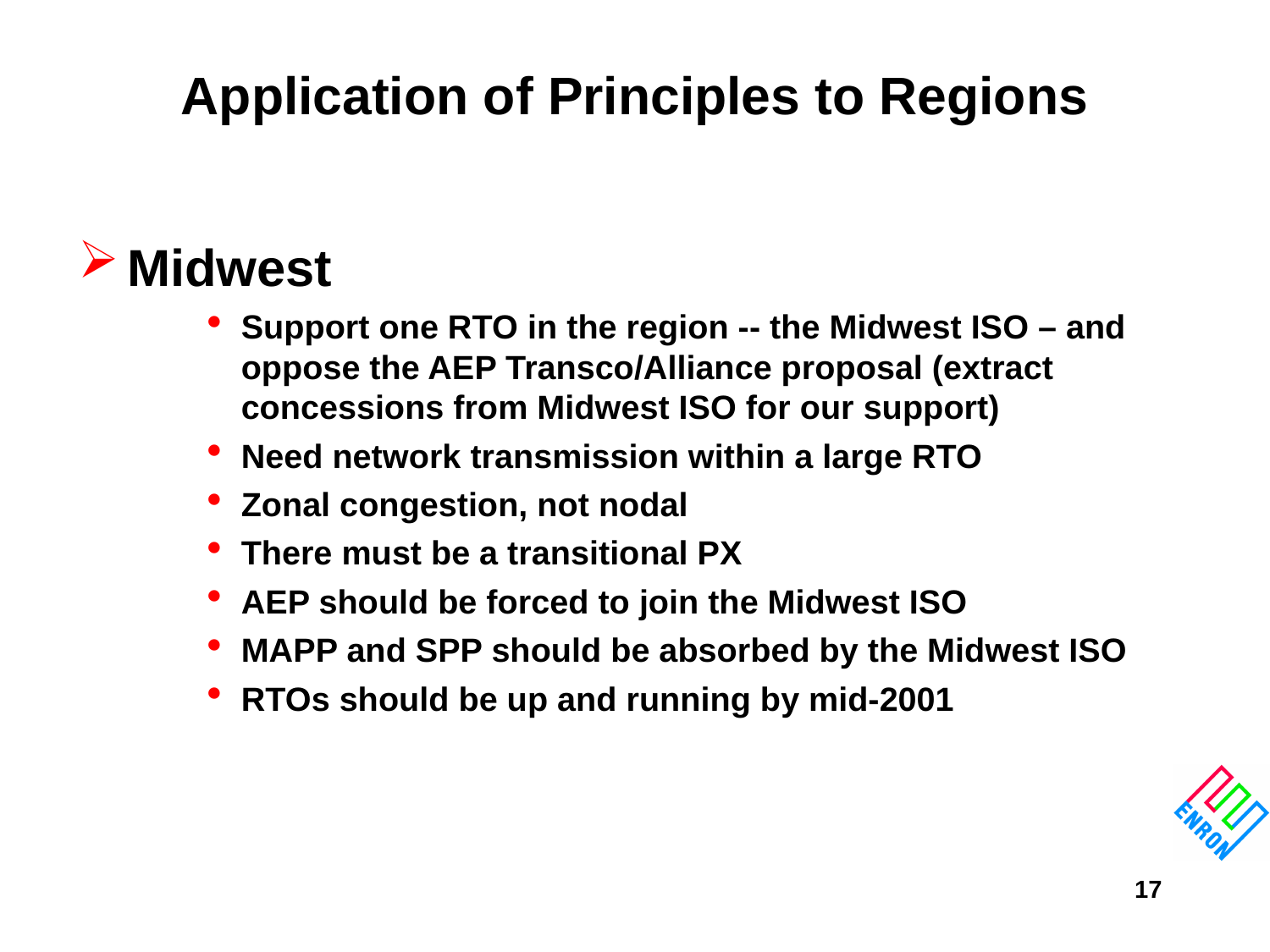

# Application of Principles to Regions
Midwest
Support one RTO in the region -- the Midwest ISO – and oppose the AEP Transco/Alliance proposal (extract concessions from Midwest ISO for our support)
Need network transmission within a large RTO
Zonal congestion, not nodal
There must be a transitional PX
AEP should be forced to join the Midwest ISO
MAPP and SPP should be absorbed by the Midwest ISO
RTOs should be up and running by mid-2001

17